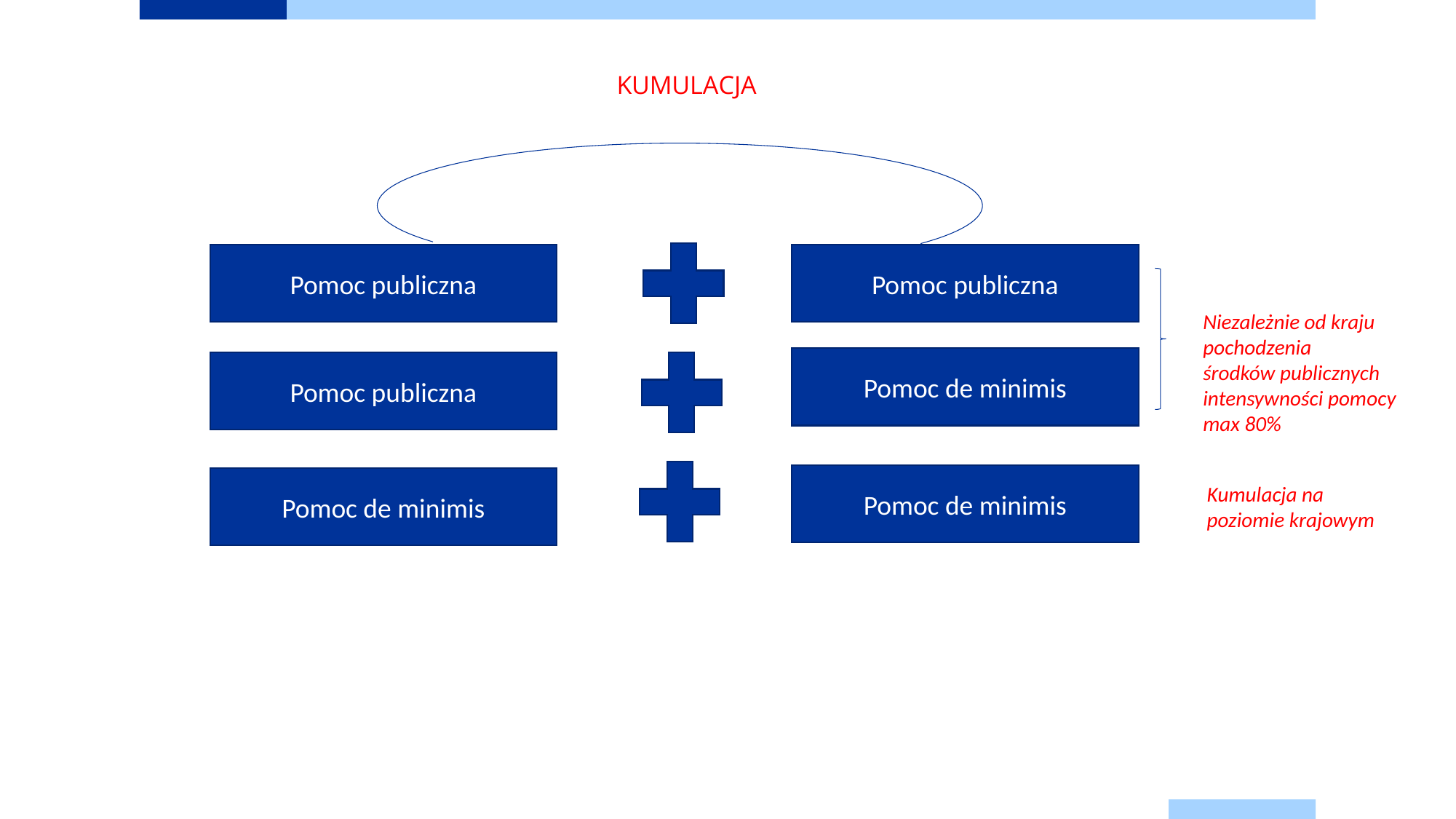

KUMULACJA

Pomoc publiczna
Pomoc publiczna

Niezależnie od kraju
pochodzenia
środków publicznych intensywności pomocy max 80%

Pomoc de minimis
Pomoc publiczna

Pomoc de minimis
Pomoc de minimis
Kumulacja na poziomie krajowym